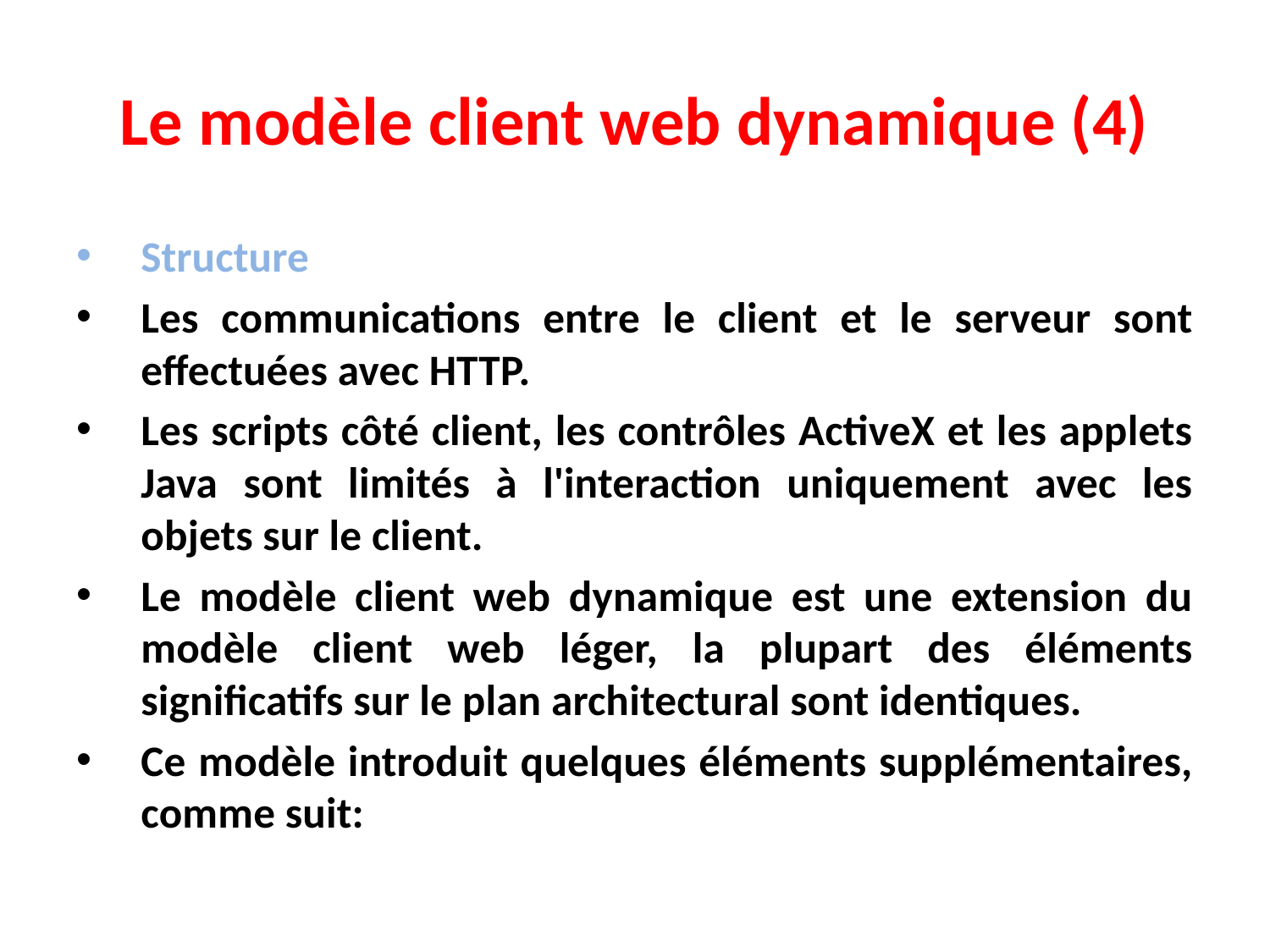

# Le modèle client web dynamique (4)
Structure
Les communications entre le client et le serveur sont effectuées avec HTTP.
Les scripts côté client, les contrôles ActiveX et les applets Java sont limités à l'interaction uniquement avec les objets sur le client.
Le modèle client web dynamique est une extension du modèle client web léger, la plupart des éléments significatifs sur le plan architectural sont identiques.
Ce modèle introduit quelques éléments supplémentaires, comme suit: